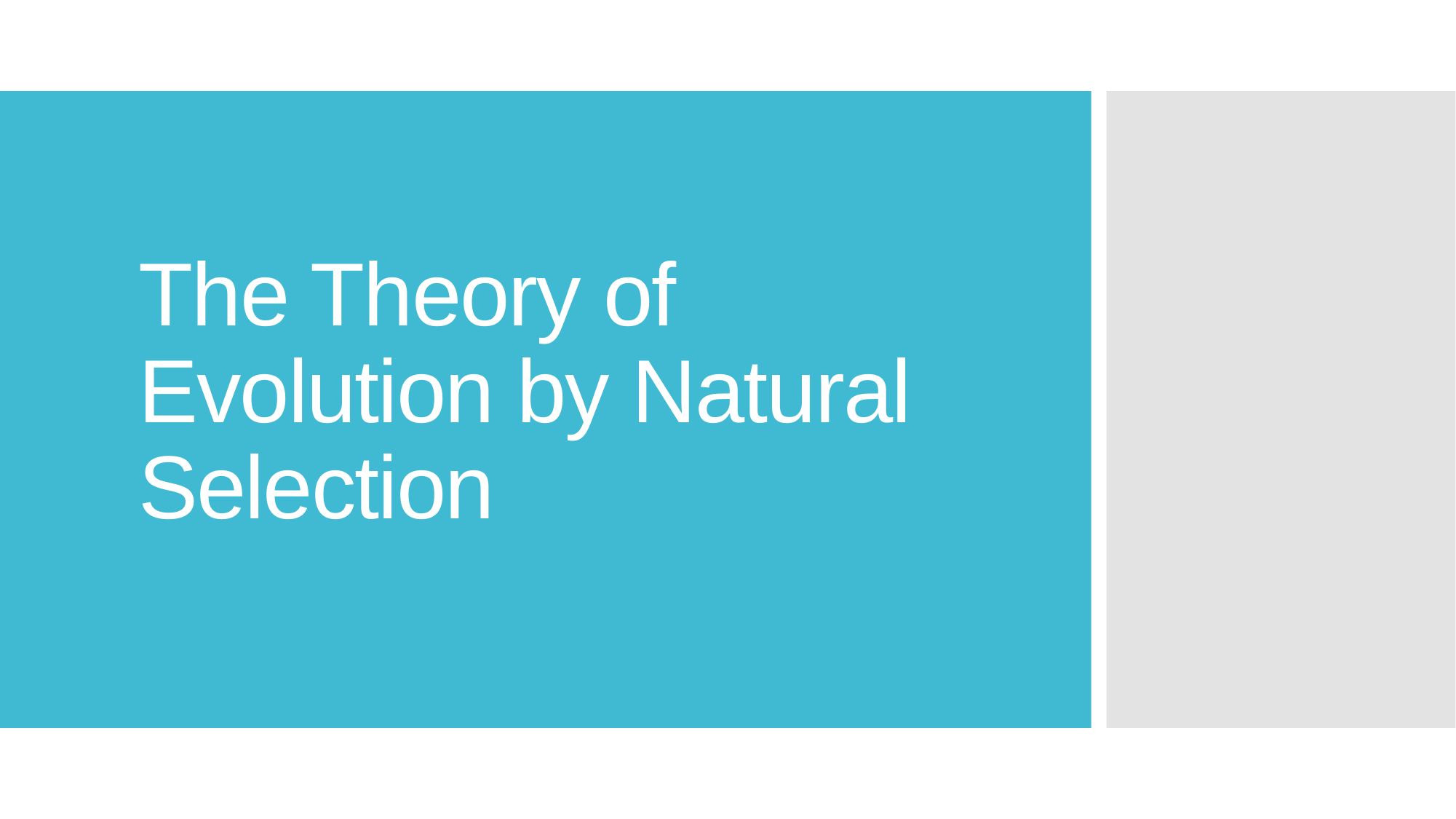

# The Theory of Evolution by Natural Selection